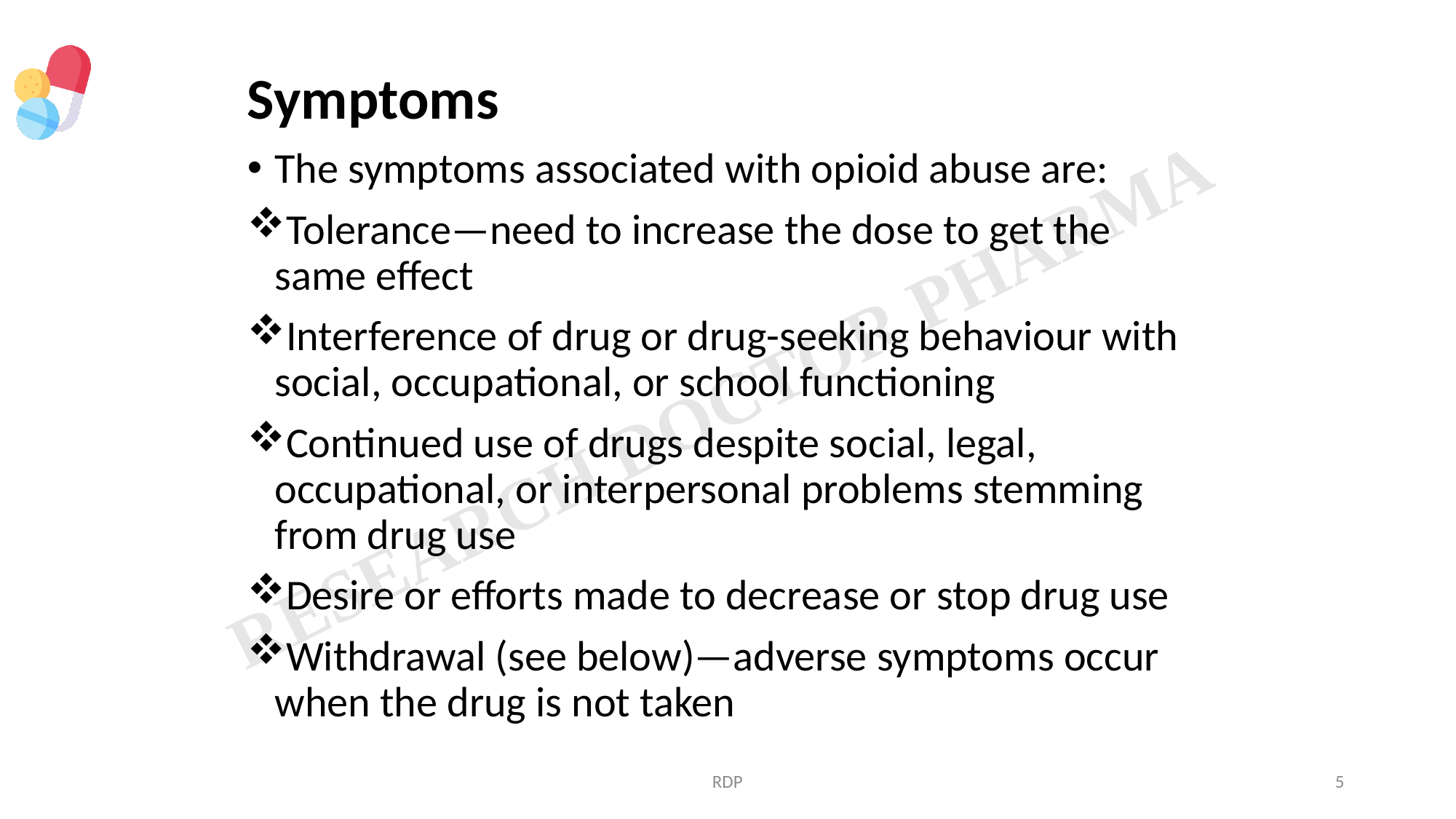

Symptoms
The symptoms associated with opioid abuse are:
Tolerance—need to increase the dose to get the same effect
Interference of drug or drug-seeking behaviour with social, occupational, or school functioning
Continued use of drugs despite social, legal, occupational, or interpersonal problems stemming from drug use
Desire or efforts made to decrease or stop drug use
Withdrawal (see below)—adverse symptoms occur when the drug is not taken

RDP
5